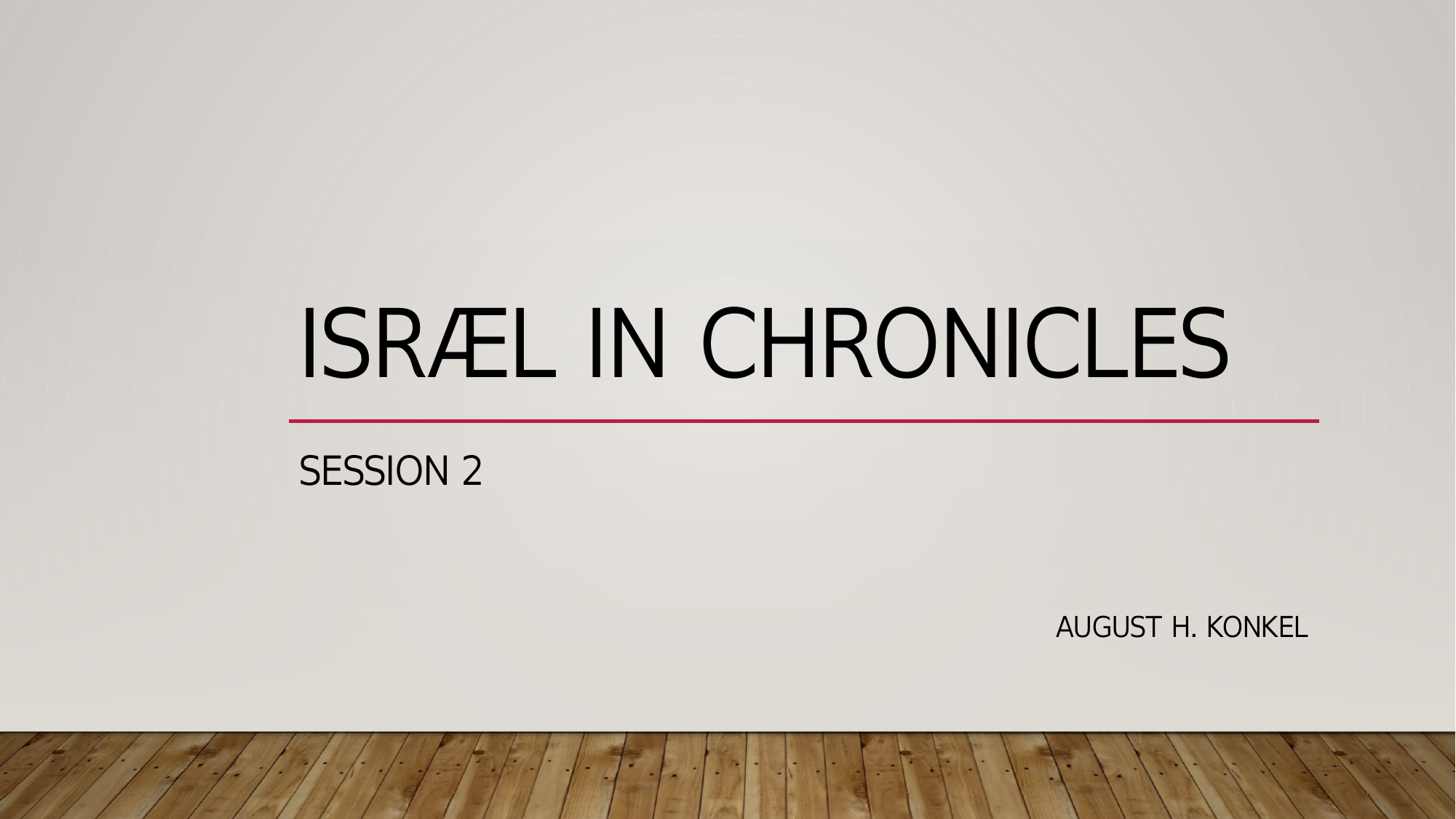

# Israel in Chronicles
session 2

                                 august h. konkel